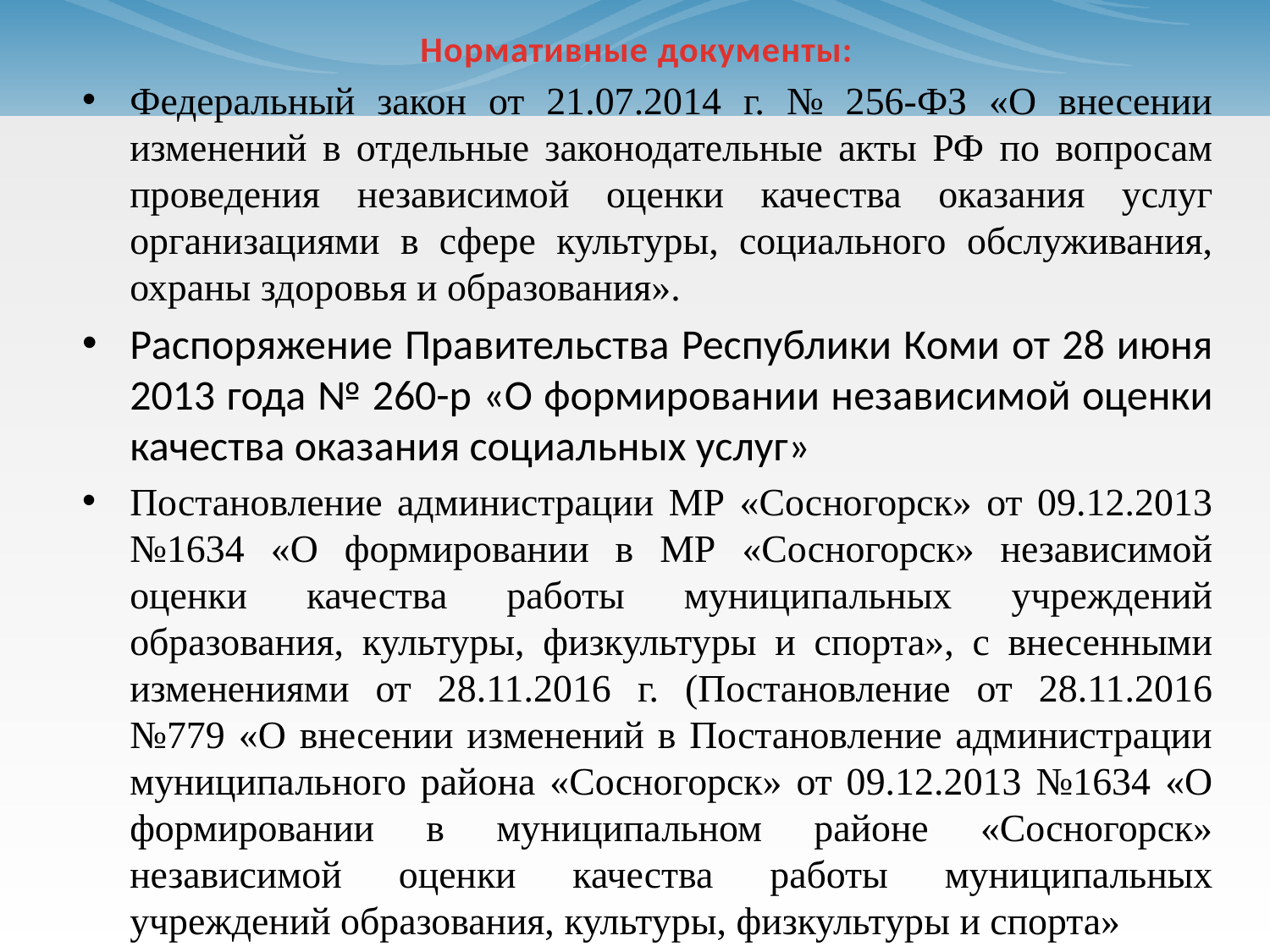

# Нормативные документы:
Федеральный закон от 21.07.2014 г. № 256-ФЗ «О внесении изменений в отдельные законодательные акты РФ по вопросам проведения независимой оценки качества оказания услуг организациями в сфере культуры, социального обслуживания, охраны здоровья и образования».
Распоряжение Правительства Республики Коми от 28 июня 2013 года № 260-р «О формировании независимой оценки качества оказания социальных услуг»
Постановление администрации МР «Сосногорск» от 09.12.2013 №1634 «О формировании в МР «Сосногорск» независимой оценки качества работы муниципальных учреждений образования, культуры, физкультуры и спорта», с внесенными изменениями от 28.11.2016 г. (Постановление от 28.11.2016 №779 «О внесении изменений в Постановление администрации муниципального района «Сосногорск» от 09.12.2013 №1634 «О формировании в муниципальном районе «Сосногорск» независимой оценки качества работы муниципальных учреждений образования, культуры, физкультуры и спорта»